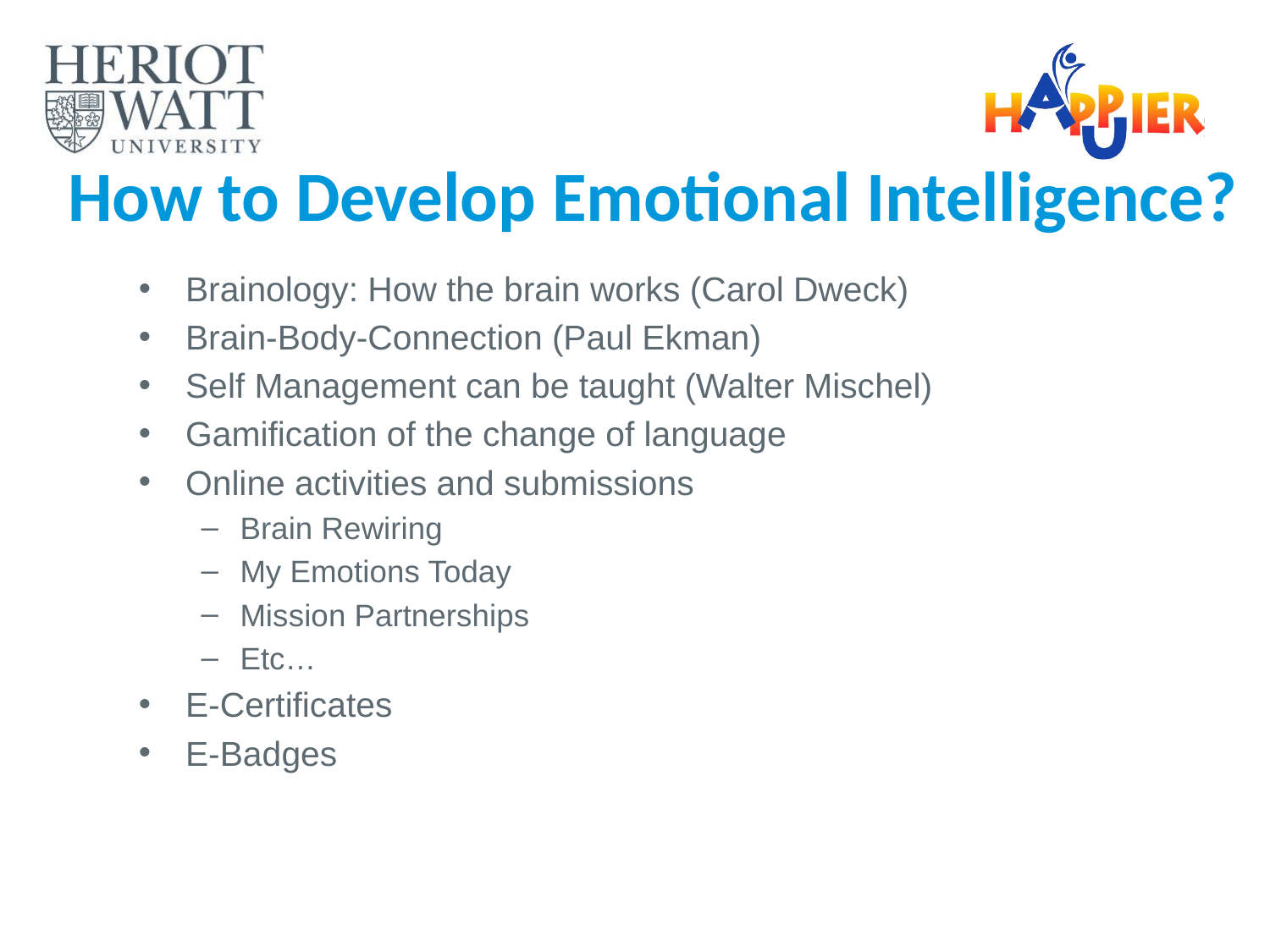

How to Develop Emotional Intelligence?
Brainology: How the brain works (Carol Dweck)
Brain-Body-Connection (Paul Ekman)
Self Management can be taught (Walter Mischel)
Gamification of the change of language
Online activities and submissions
Brain Rewiring
My Emotions Today
Mission Partnerships
Etc…
E-Certificates
E-Badges